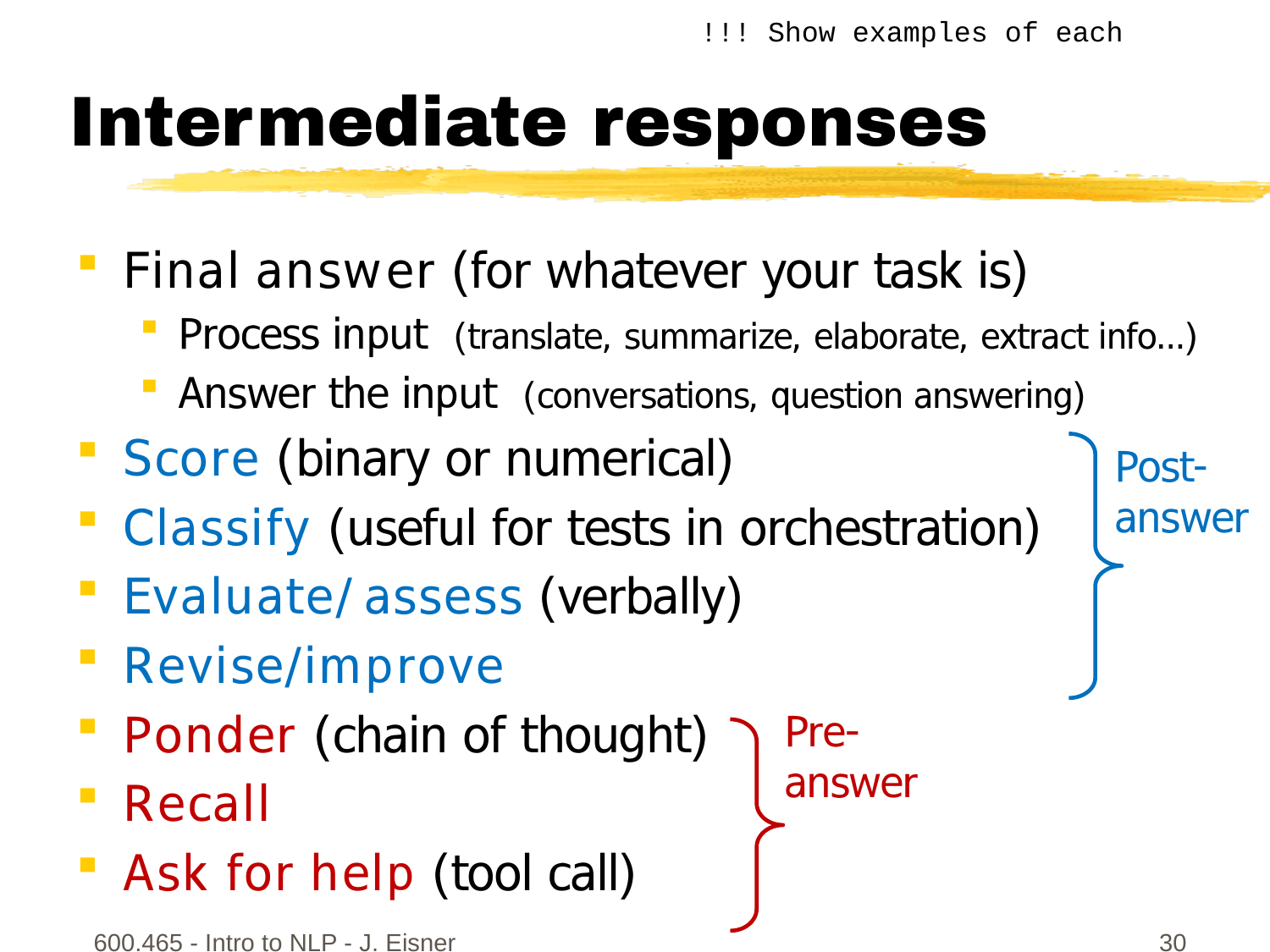

# Intermediate responses
!!! Show examples of each
Final answer (for whatever your task is)
Process input  (translate, summarize, elaborate, extract info…)
Answer the input  (conversations, question answering)
Score (binary or numerical)
Classify (useful for tests in orchestration)
Evaluate/assess (verbally)
Revise/improve
Ponder (chain of thought)
Recall
Ask for help (tool call)

Post-
answer
Pre-
answer

600.465 - Intro to NLP - J. Eisner
30